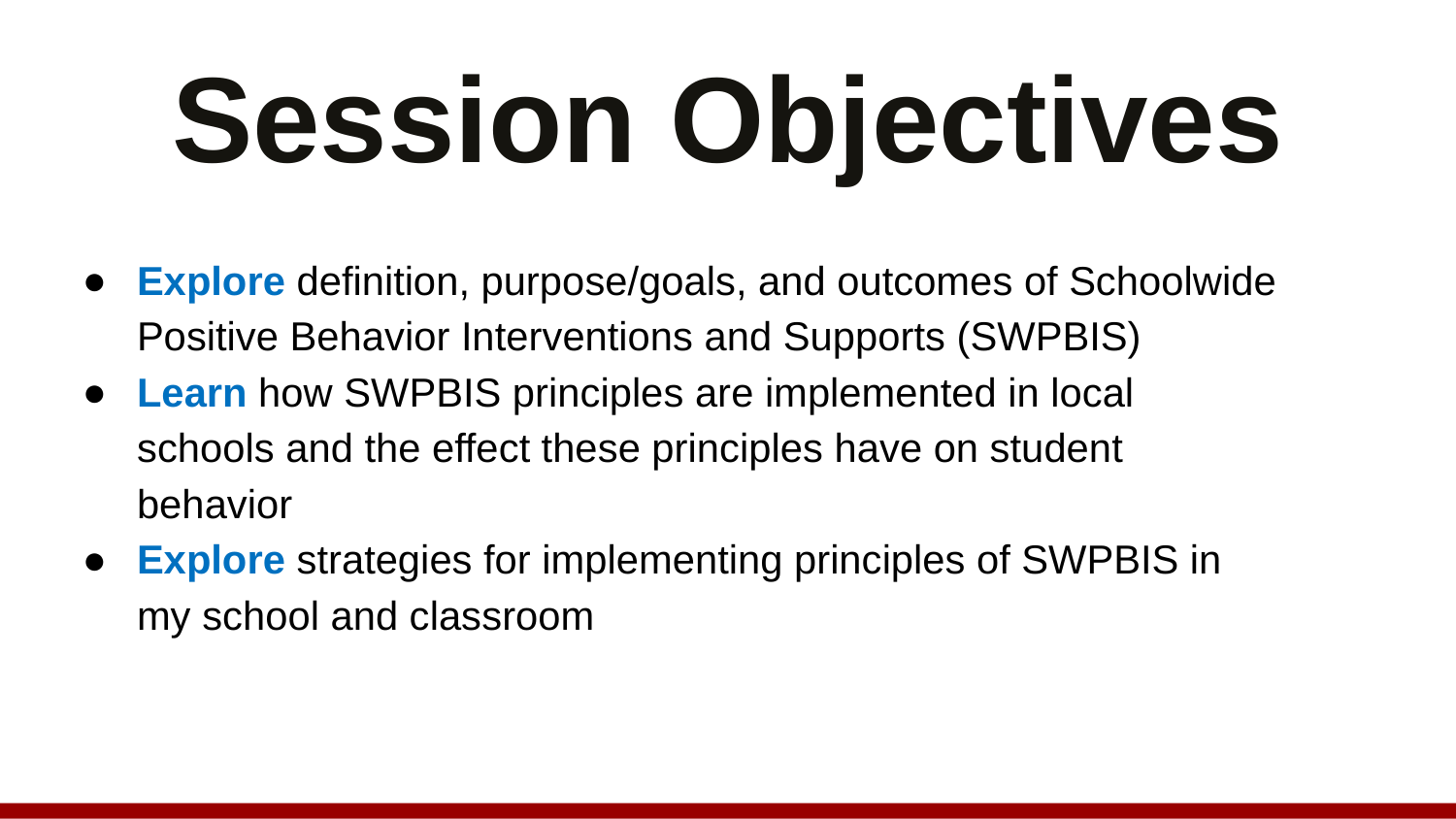

# Session Objectives
Explore definition, purpose/goals, and outcomes of Schoolwide Positive Behavior Interventions and Supports (SWPBIS)
Learn how SWPBIS principles are implemented in local schools and the effect these principles have on student behavior
Explore strategies for implementing principles of SWPBIS in my school and classroom